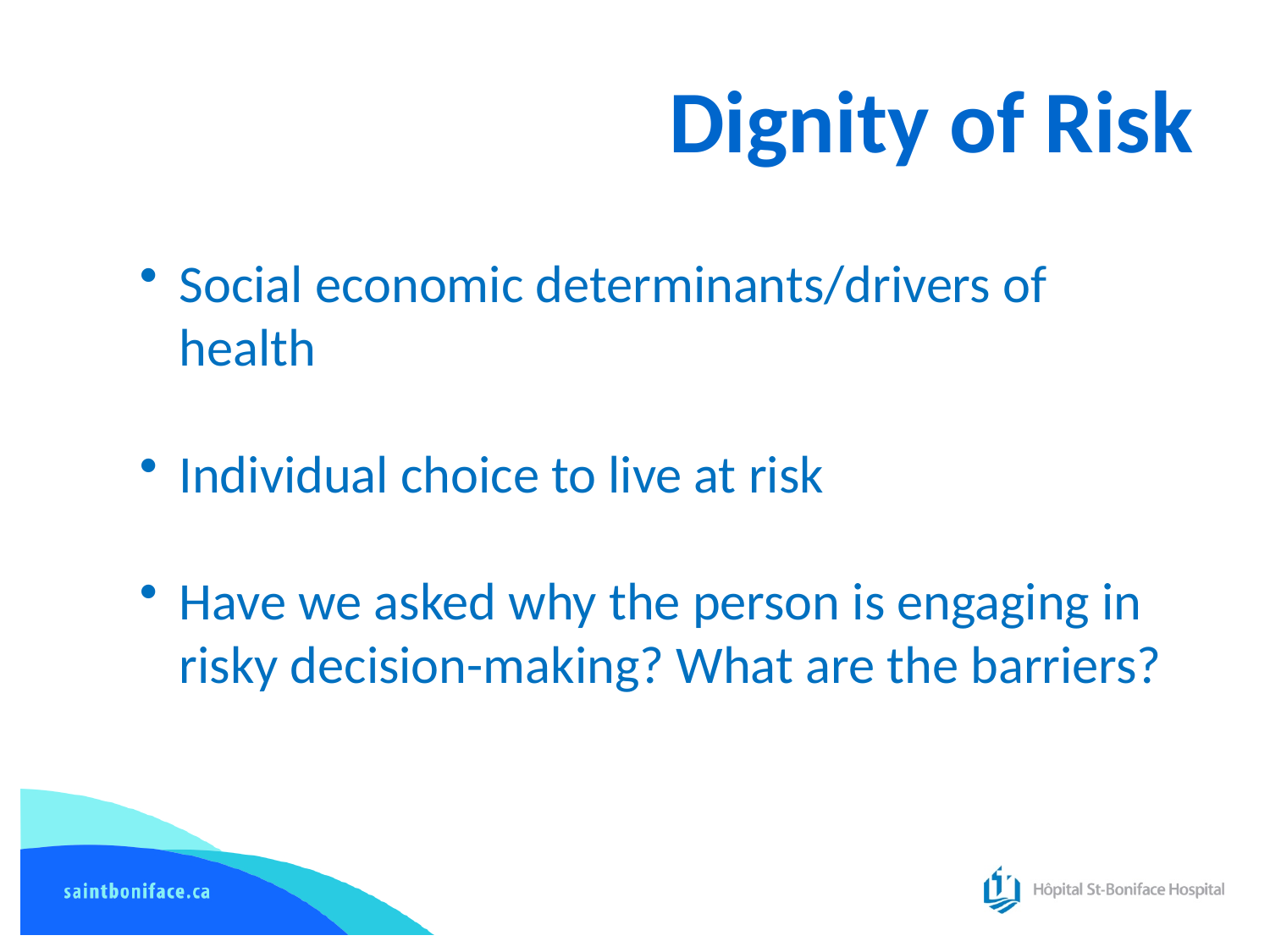

# Dignity of Risk
Social economic determinants/drivers of health

Individual choice to live at risk

Have we asked why the person is engaging in risky decision-making? What are the barriers?